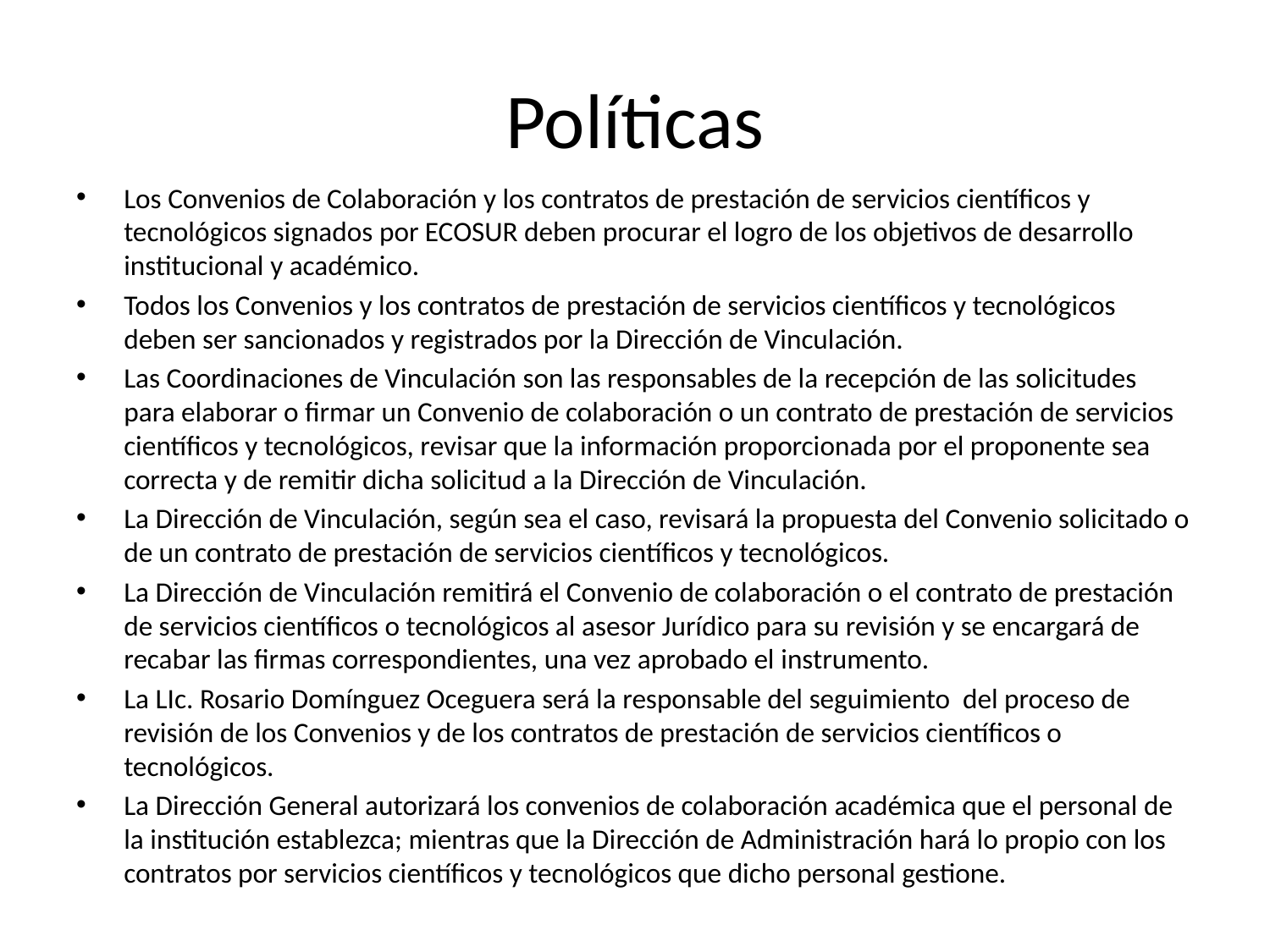

# Políticas
Los Convenios de Colaboración y los contratos de prestación de servicios científicos y tecnológicos signados por ECOSUR deben procurar el logro de los objetivos de desarrollo institucional y académico.
Todos los Convenios y los contratos de prestación de servicios científicos y tecnológicos deben ser sancionados y registrados por la Dirección de Vinculación.
Las Coordinaciones de Vinculación son las responsables de la recepción de las solicitudes para elaborar o firmar un Convenio de colaboración o un contrato de prestación de servicios científicos y tecnológicos, revisar que la información proporcionada por el proponente sea correcta y de remitir dicha solicitud a la Dirección de Vinculación.
La Dirección de Vinculación, según sea el caso, revisará la propuesta del Convenio solicitado o de un contrato de prestación de servicios científicos y tecnológicos.
La Dirección de Vinculación remitirá el Convenio de colaboración o el contrato de prestación de servicios científicos o tecnológicos al asesor Jurídico para su revisión y se encargará de  recabar las firmas correspondientes, una vez aprobado el instrumento.
La LIc. Rosario Domínguez Oceguera será la responsable del seguimiento  del proceso de revisión de los Convenios y de los contratos de prestación de servicios científicos o tecnológicos.
La Dirección General autorizará los convenios de colaboración académica que el personal de la institución establezca; mientras que la Dirección de Administración hará lo propio con los contratos por servicios científicos y tecnológicos que dicho personal gestione.